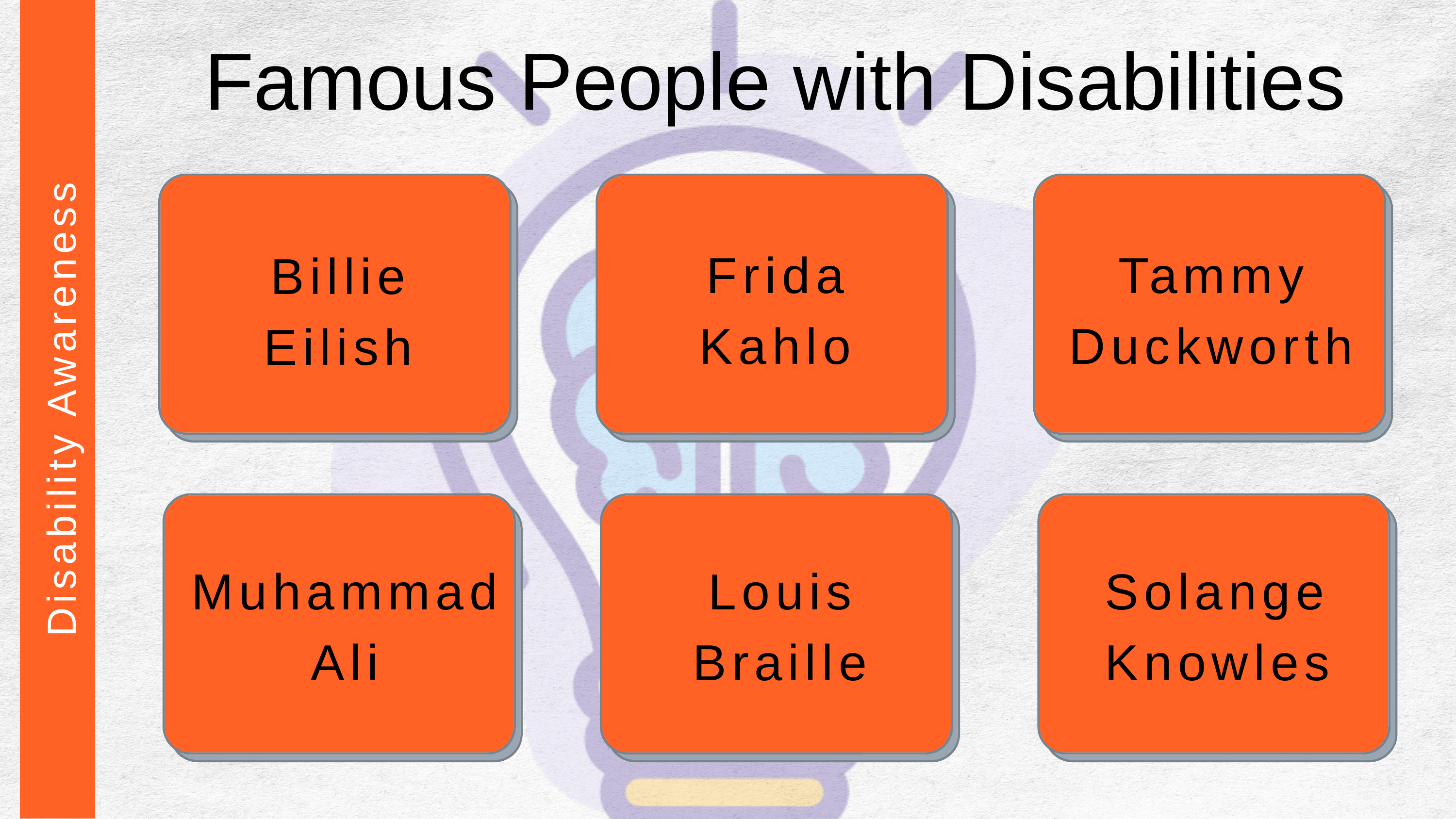

Famous People with Disabilities

Frida
Kahlo
Tammy
Duckworth
Billie
Eilish
Disability Awareness

Muhammad
Ali
Louis
Braille
Solange Knowles